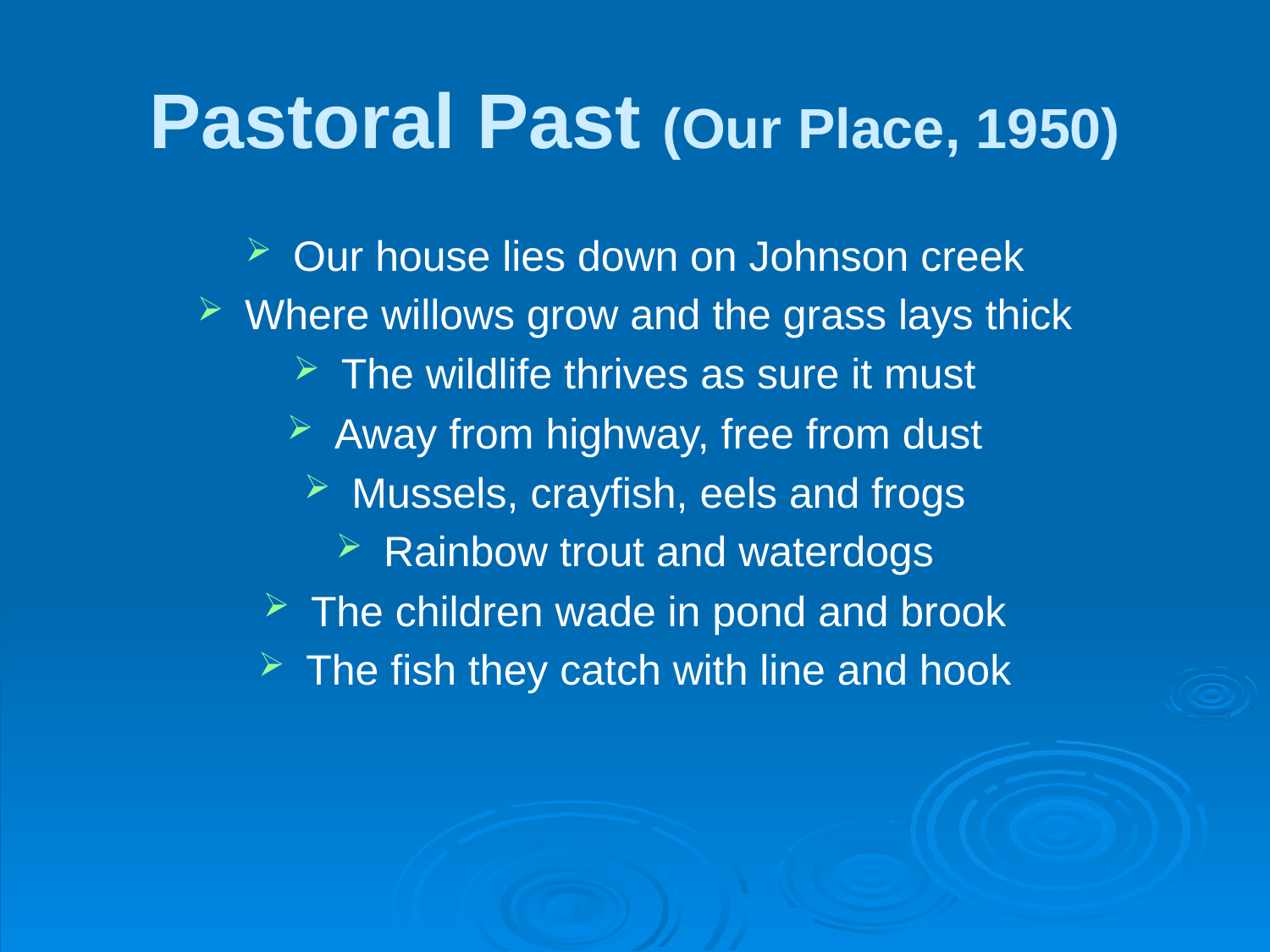

# Pastoral Past (Our Place, 1950)
Our house lies down on Johnson creek
Where willows grow and the grass lays thick
The wildlife thrives as sure it must
Away from highway, free from dust
Mussels, crayfish, eels and frogs
Rainbow trout and waterdogs
The children wade in pond and brook
The fish they catch with line and hook